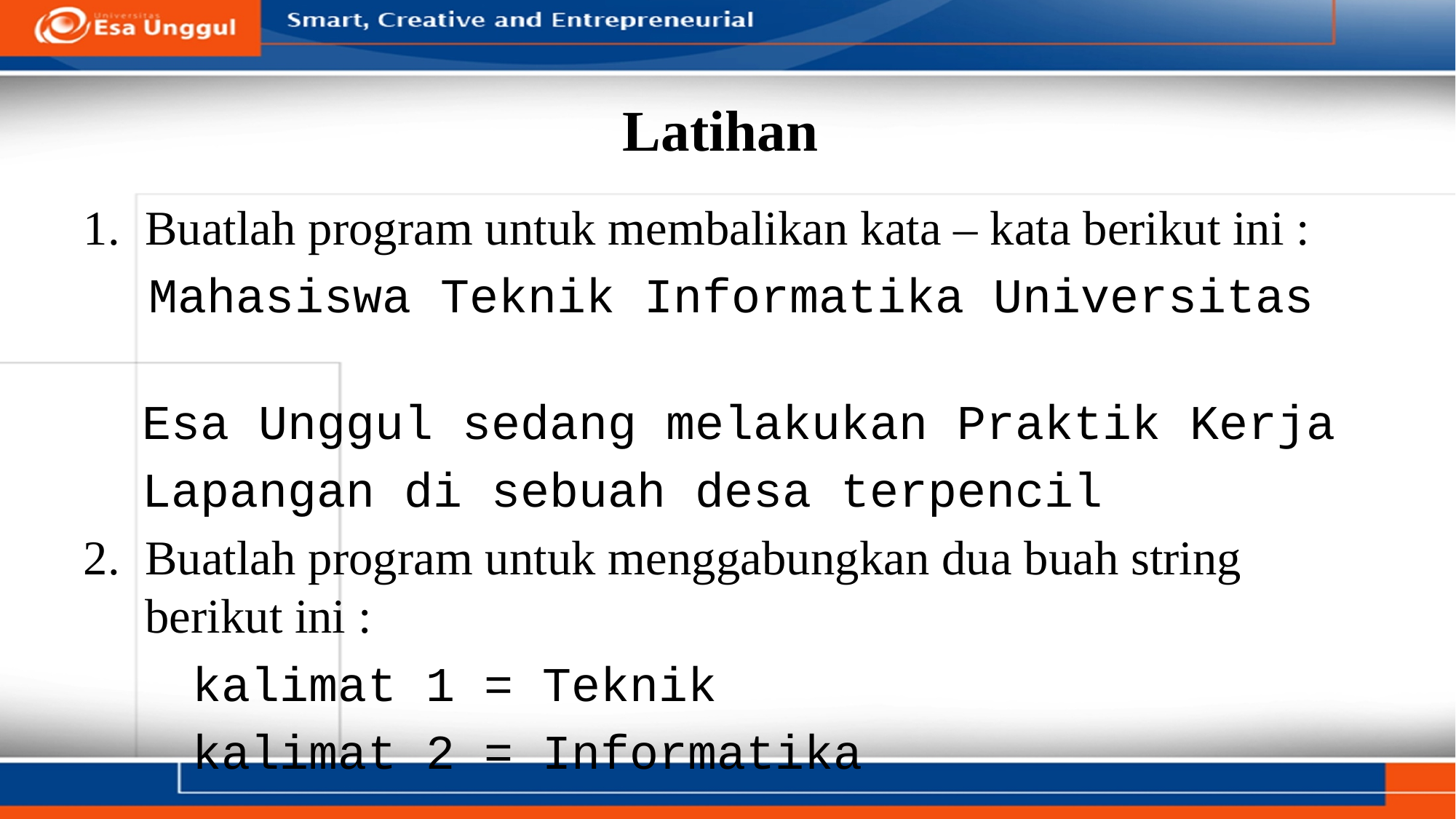

# Latihan
Buatlah program untuk membalikan kata – kata berikut ini :
      Mahasiswa Teknik Informatika Universitas
  Esa Unggul sedang melakukan Praktik Kerja
  Lapangan di sebuah desa terpencil
Buatlah program untuk menggabungkan dua buah string berikut ini :
	kalimat 1 = Teknik
  	kalimat 2 = Informatika